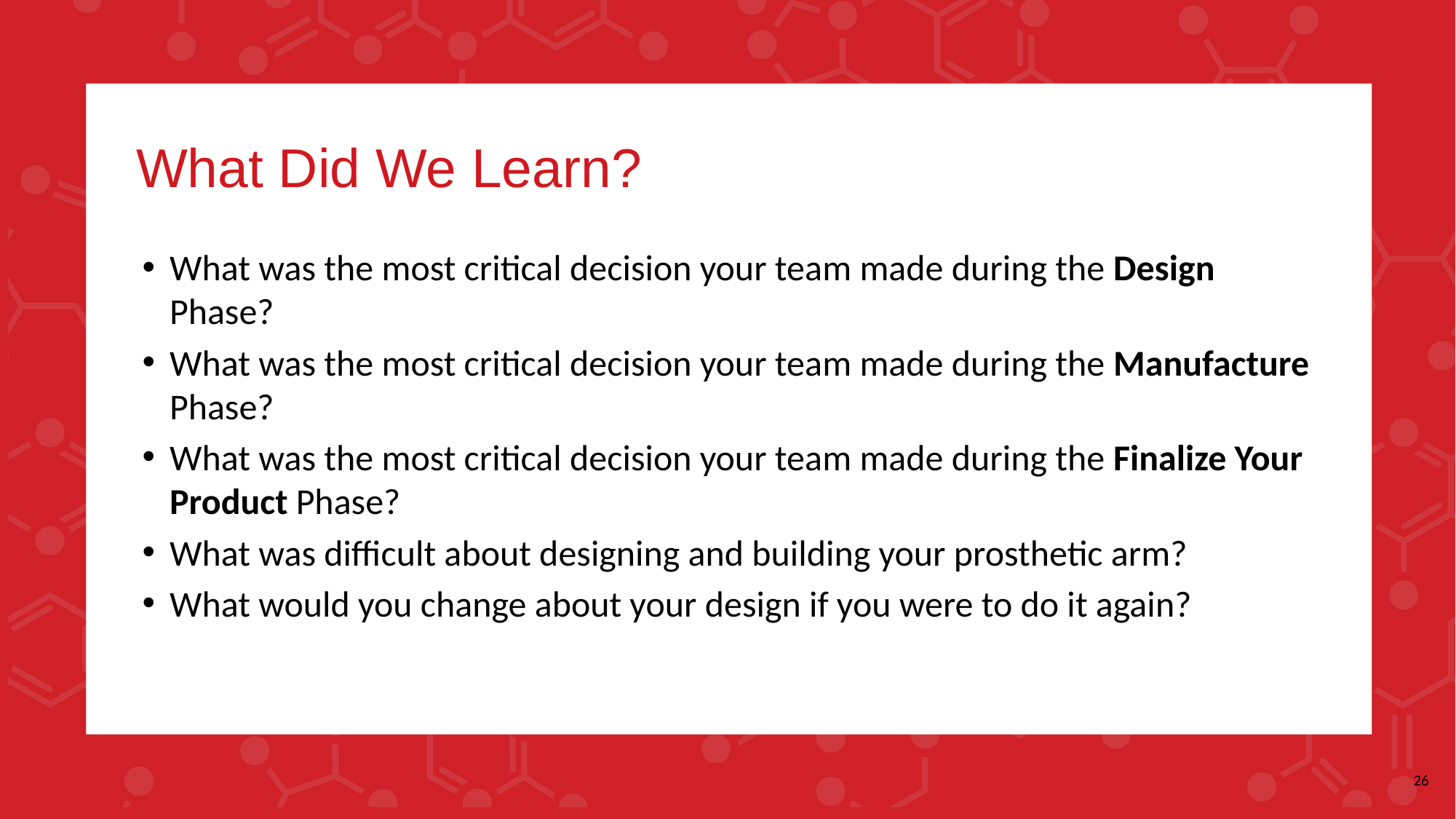

# What Did We Learn?
What was the most critical decision your team made during the Design Phase?
What was the most critical decision your team made during the Manufacture Phase?
What was the most critical decision your team made during the Finalize Your Product Phase?
What was difficult about designing and building your prosthetic arm?
What would you change about your design if you were to do it again?